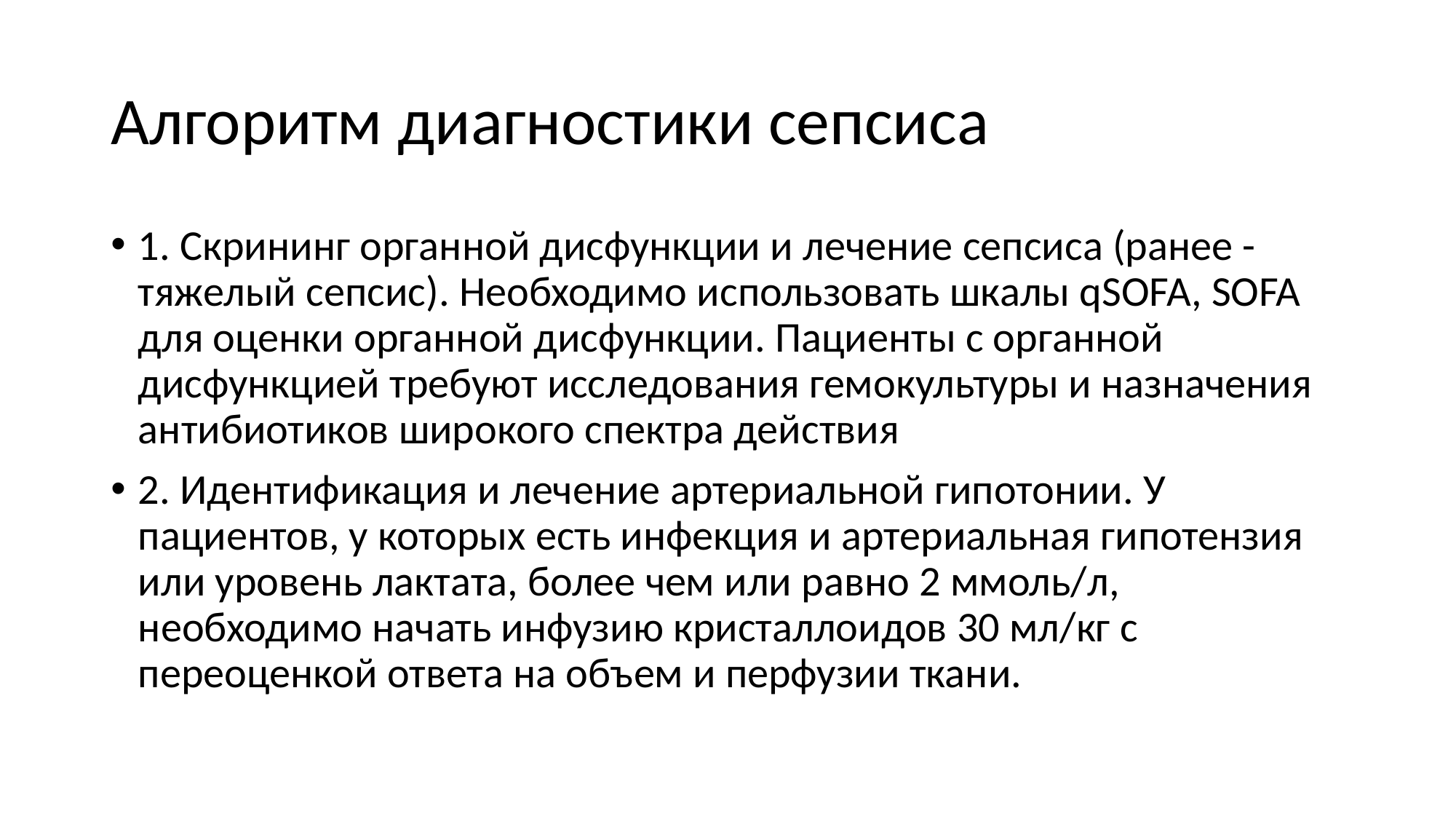

# Алгоритм диагностики сепсиса
1. Скрининг органной дисфункции и лечение сепсиса (ранее - тяжелый сепсис). Необходимо использовать шкалы qSOFA, SOFA для оценки органной дисфункции. Пациенты с органной дисфункцией требуют исследования гемокультуры и назначения антибиотиков широкого спектра действия
2. Идентификация и лечение артериальной гипотонии. У пациентов, у которых есть инфекция и артериальная гипотензия или уровень лактата, более чем или равно 2 ммоль/л, необходимо начать инфузию кристаллоидов 30 мл/кг с переоценкой ответа на объем и перфузии ткани.